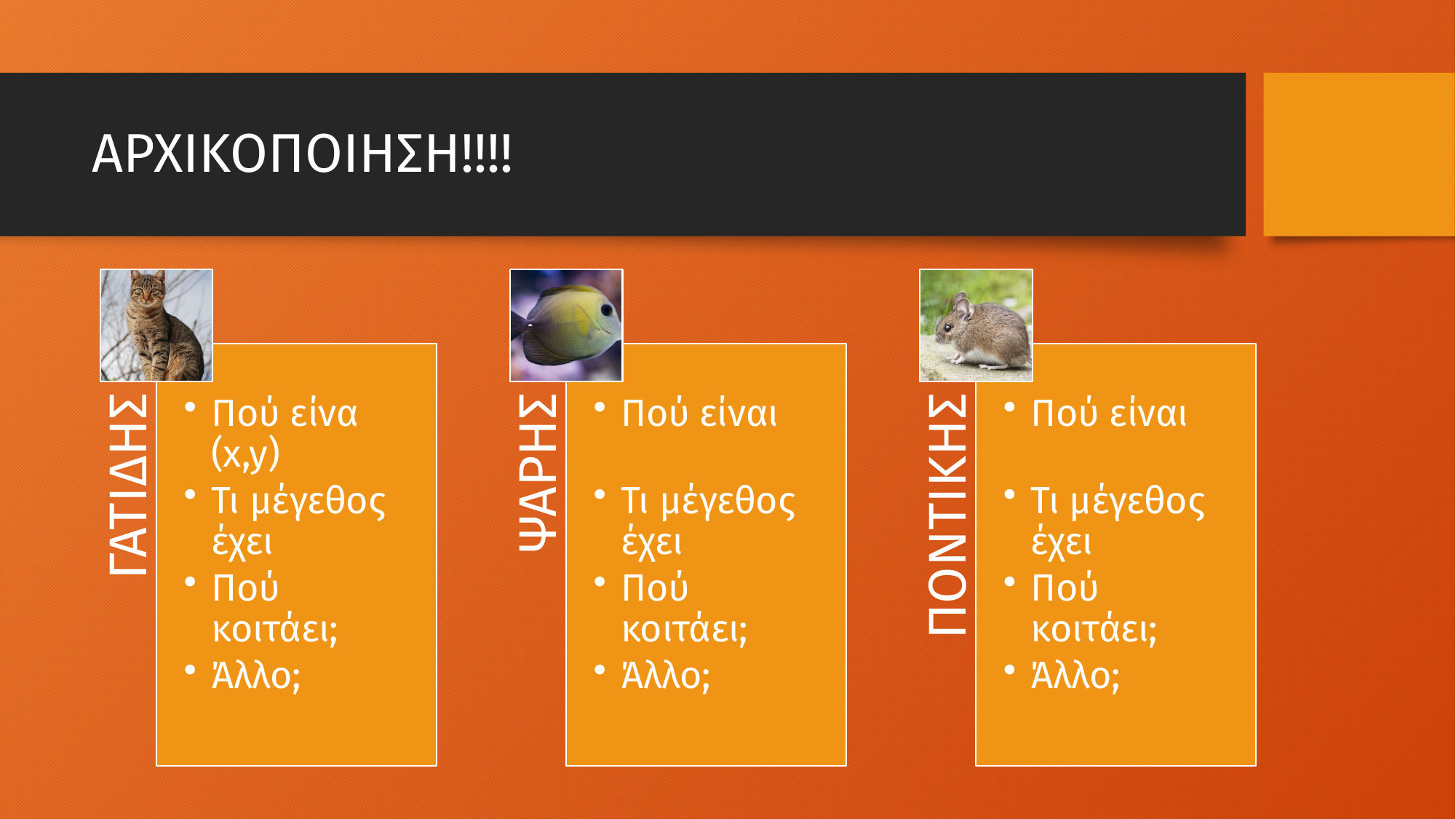

# ΑΡΧΙΚΟΠΟΙΗΣΗ!!!!
ΓΑΤΙΔΗΣ
Πού είνα (x,y)
Τι μέγεθος έχει
Πού κοιτάει;
Άλλο;
ΨΑΡΗΣ
Πού είναι
Τι μέγεθος έχει
Πού κοιτάει;
Άλλο;

ΠΟΝΤΙΚΗΣ
Πού είναι
Τι μέγεθος έχει
Πού κοιτάει;
Άλλο;